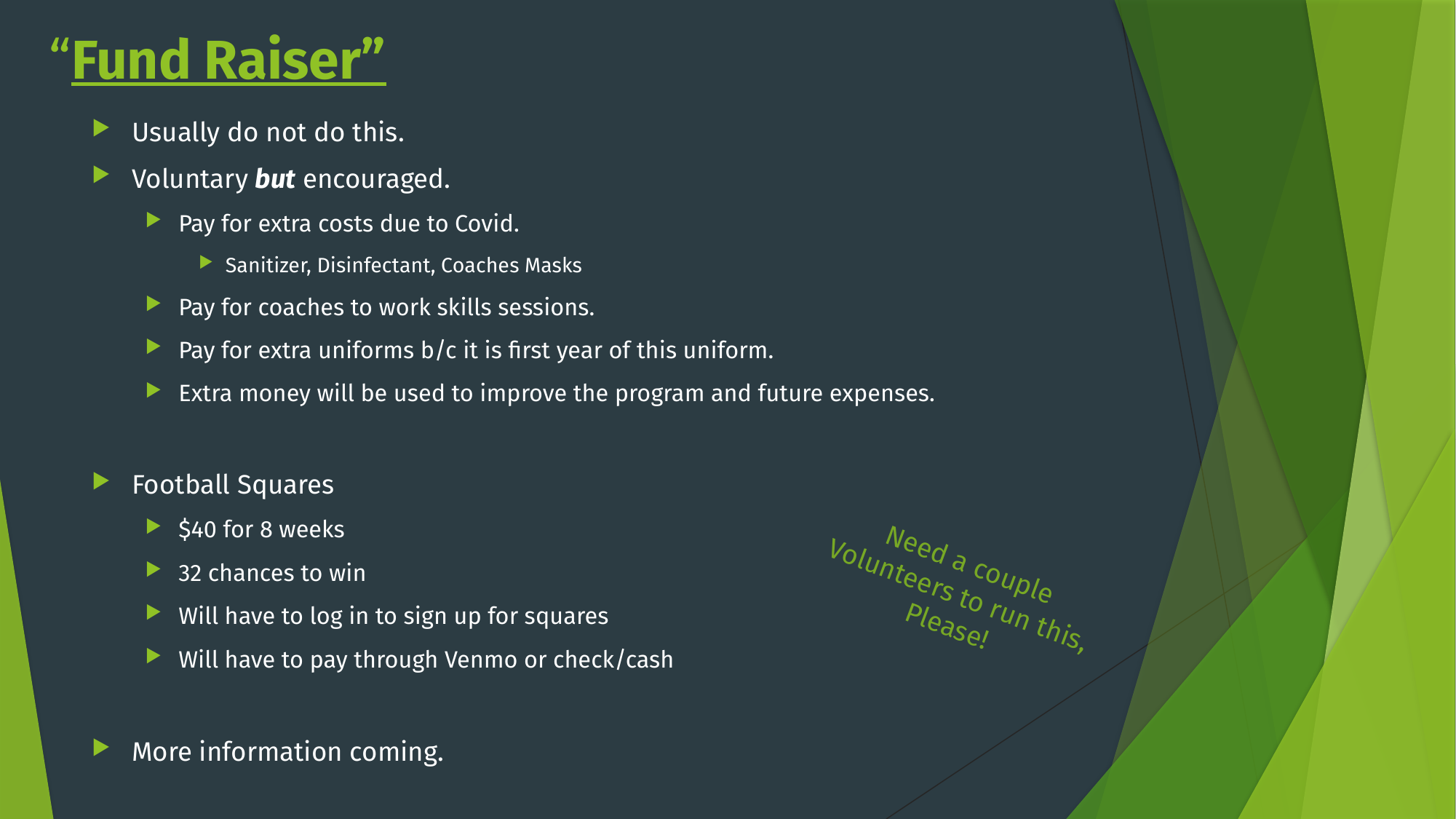

# “Fund Raiser”
Usually do not do this.
Voluntary but encouraged.
Pay for extra costs due to Covid.
Sanitizer, Disinfectant, Coaches Masks
Pay for coaches to work skills sessions.
Pay for extra uniforms b/c it is first year of this uniform.
Extra money will be used to improve the program and future expenses.

Football Squares
$40 for 8 weeks
32 chances to win
Will have to log in to sign up for squares
Will have to pay through Venmo or check/cash

More information coming.
Need a couple Volunteers to run this, Please!